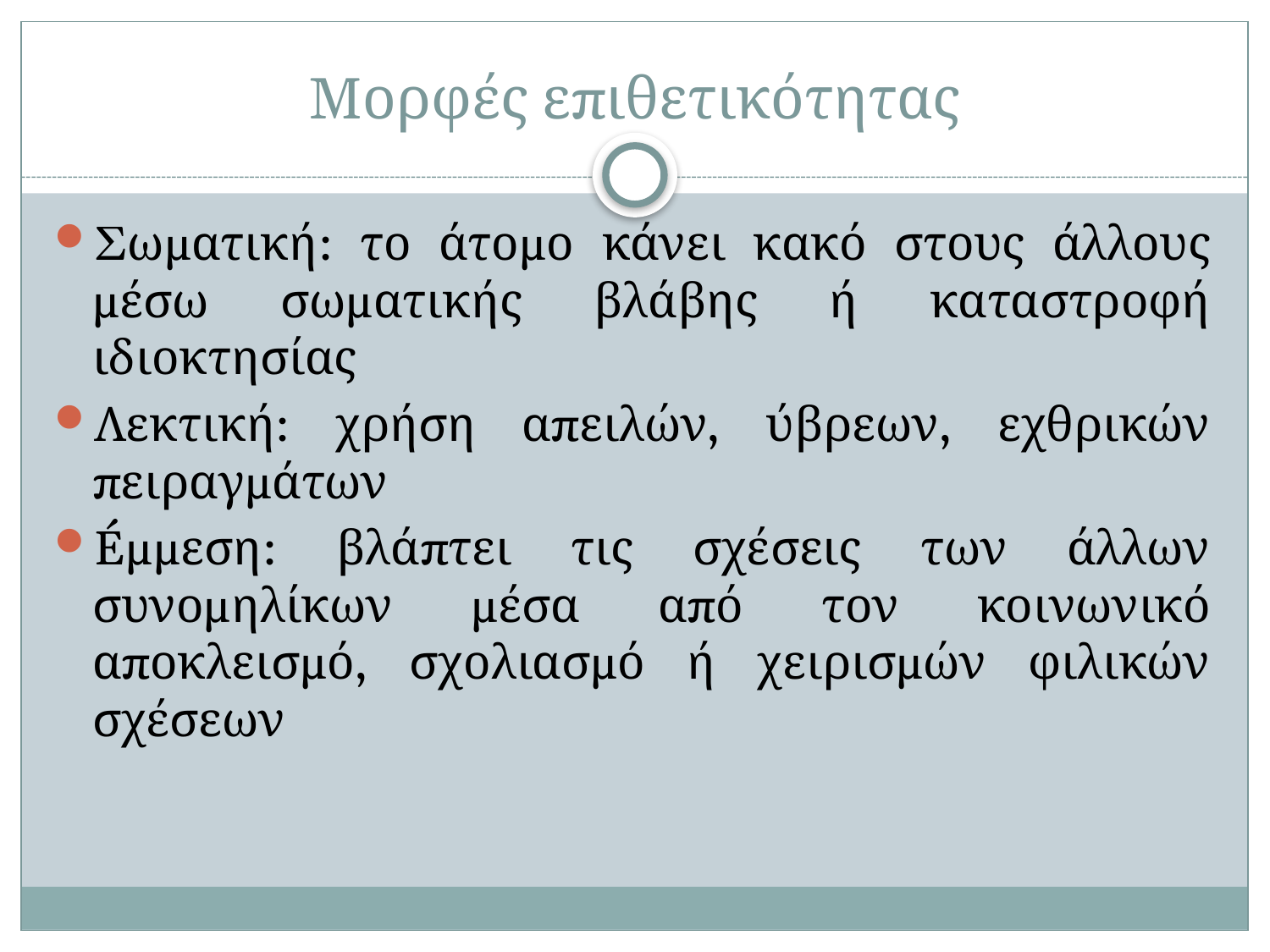

# Μορφές επιθετικότητας
Σωματική: το άτομο κάνει κακό στους άλλους μέσω σωματικής βλάβης ή καταστροφή ιδιοκτησίας
Λεκτική: χρήση απειλών, ύβρεων, εχθρικών πειραγμάτων
Έμμεση: βλάπτει τις σχέσεις των άλλων συνομηλίκων μέσα από τον κοινωνικό αποκλεισμό, σχολιασμό ή χειρισμών φιλικών σχέσεων